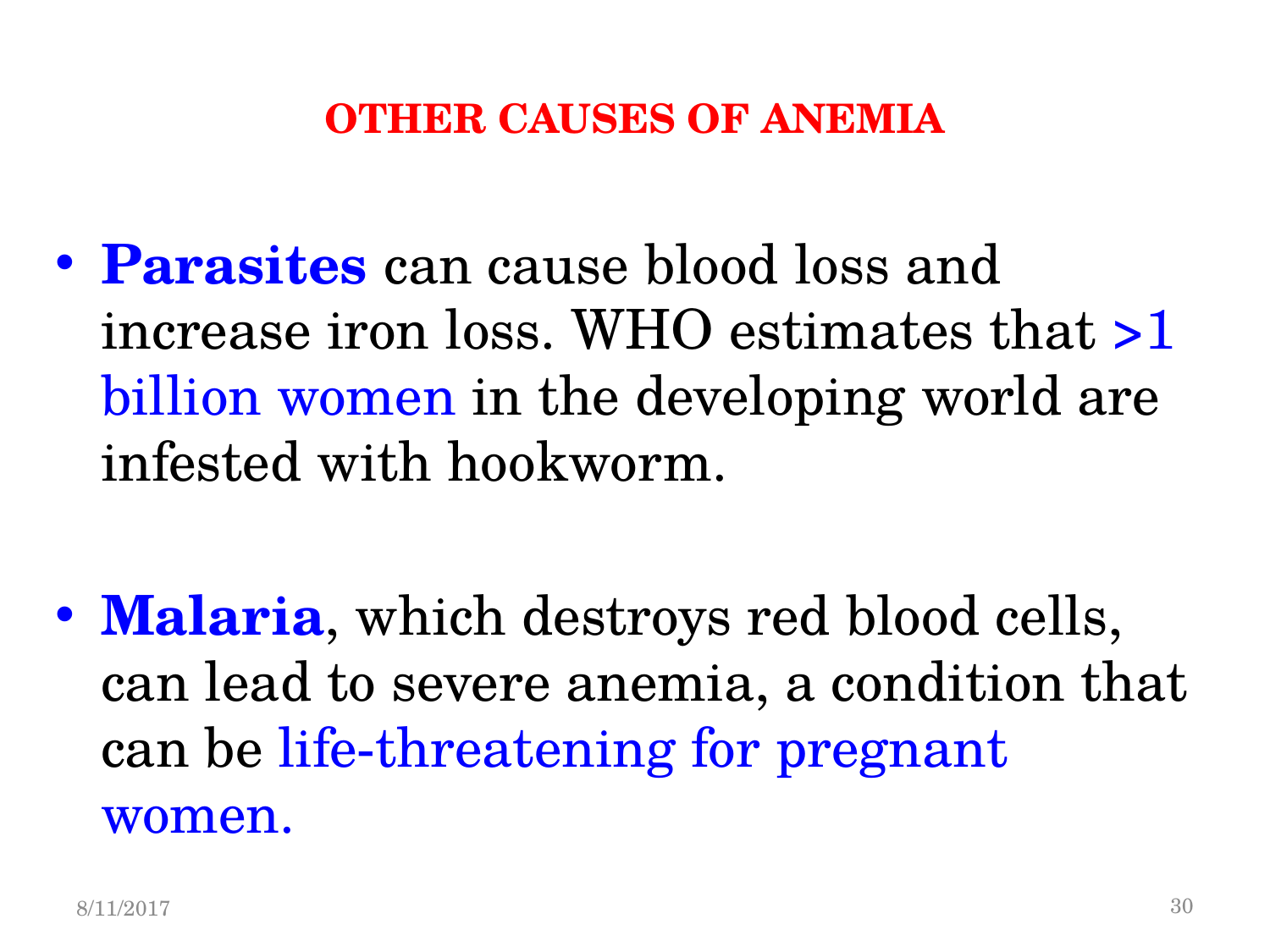

# OTHER CAUSES OF ANEMIA
Parasites can cause blood loss and increase iron loss. WHO estimates that >1 billion women in the developing world are infested with hookworm.

Malaria, which destroys red blood cells, can lead to severe anemia, a condition that can be life-threatening for pregnant women.

8/11/2017
30